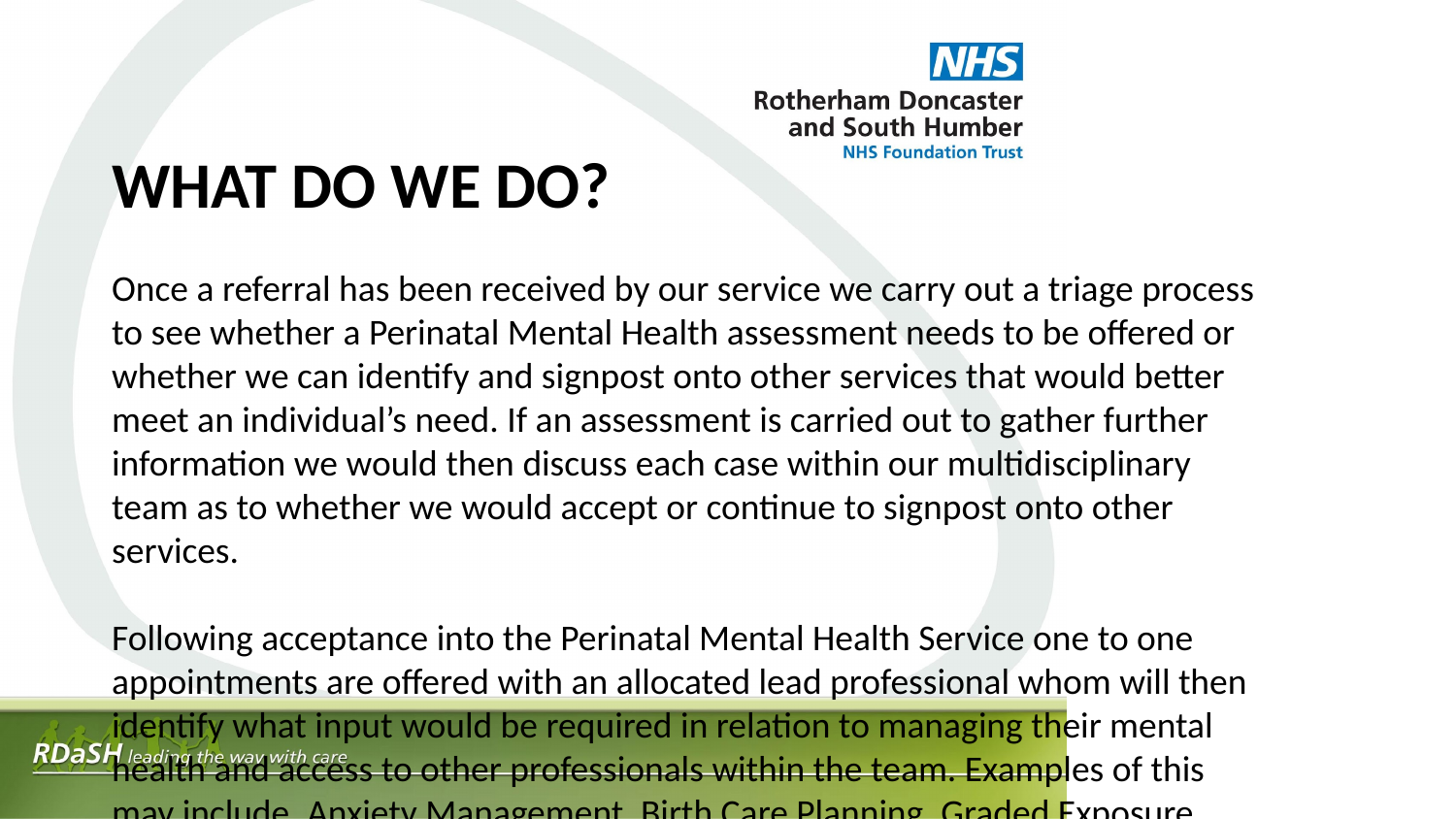

WHAT DO WE DO?

Once a referral has been received by our service we carry out a triage process to see whether a Perinatal Mental Health assessment needs to be offered or whether we can identify and signpost onto other services that would better meet an individual’s need. If an assessment is carried out to gather further information we would then discuss each case within our multidisciplinary team as to whether we would accept or continue to signpost onto other services.

Following acceptance into the Perinatal Mental Health Service one to one appointments are offered with an allocated lead professional whom will then identify what input would be required in relation to managing their mental health and access to other professionals within the team. Examples of this may include, Anxiety Management, Birth Care Planning, Graded Exposure, Nursery Nurse/Support Worker input, Psychology interventions and medication reviews.